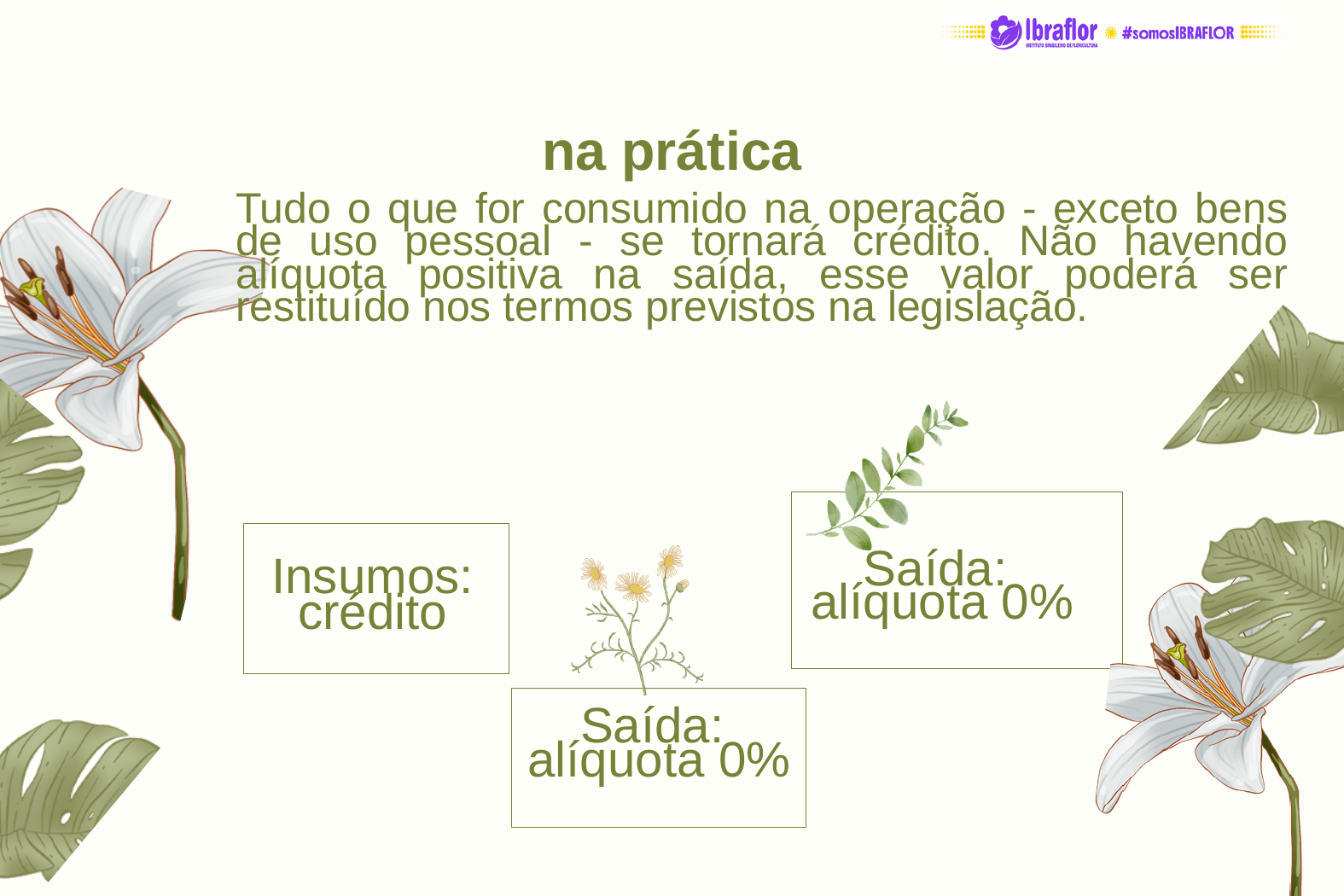

na prática

Tudo o que for consumido na operação - exceto bens de uso pessoal - se tornará crédito. Não havendo alíquota positiva na saída, esse valor poderá ser restituído nos termos previstos na legislação.

Saída:
alíquota 0%
Insumos: crédito

Saída:
alíquota 0%